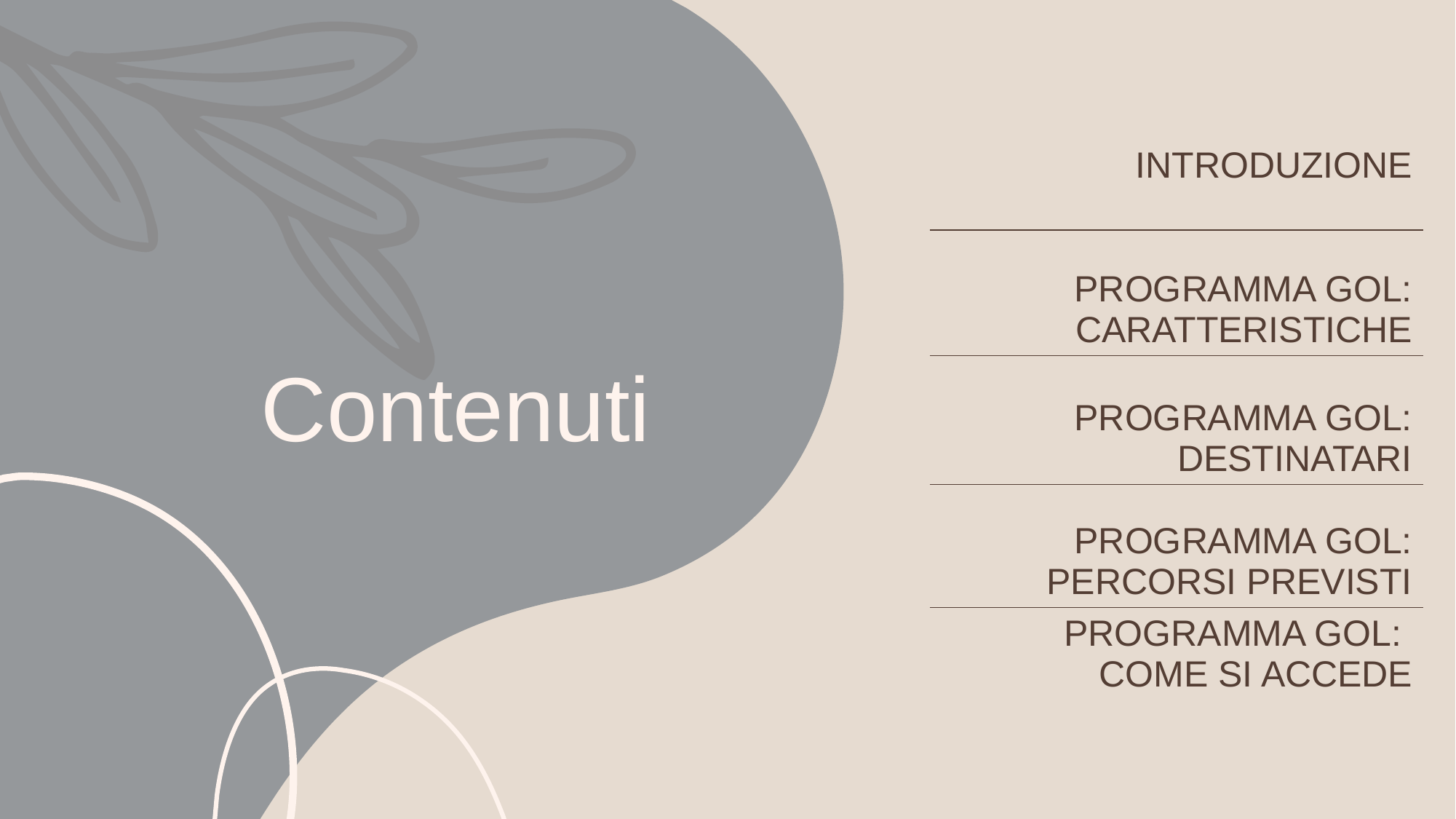

| INTRODUZIONE |
| --- |
| PROGRAMMA GOL: CARATTERISTICHE |
| PROGRAMMA GOL: DESTINATARI |
| PROGRAMMA GOL: PERCORSI PREVISTI |
| PROGRAMMA GOL: COME SI ACCEDE |
# Contenuti